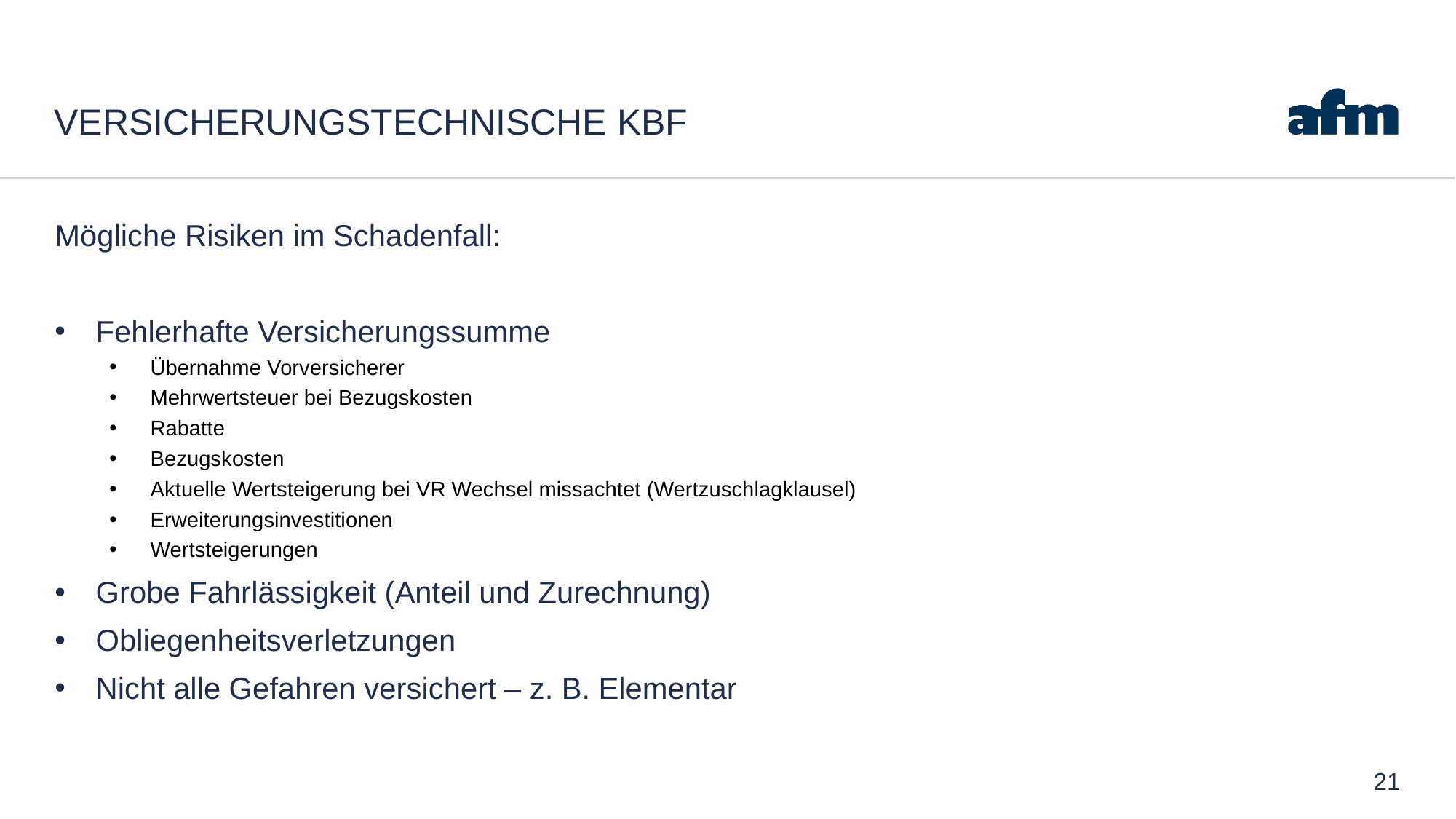

# Versicherungstechnische KBF
Mögliche Risiken im Schadenfall:

Fehlerhafte Versicherungssumme
Übernahme Vorversicherer
Mehrwertsteuer bei Bezugskosten
Rabatte
Bezugskosten
Aktuelle Wertsteigerung bei VR Wechsel missachtet (Wertzuschlagklausel)
Erweiterungsinvestitionen
Wertsteigerungen
Grobe Fahrlässigkeit (Anteil und Zurechnung)
Obliegenheitsverletzungen
Nicht alle Gefahren versichert – z. B. Elementar
21